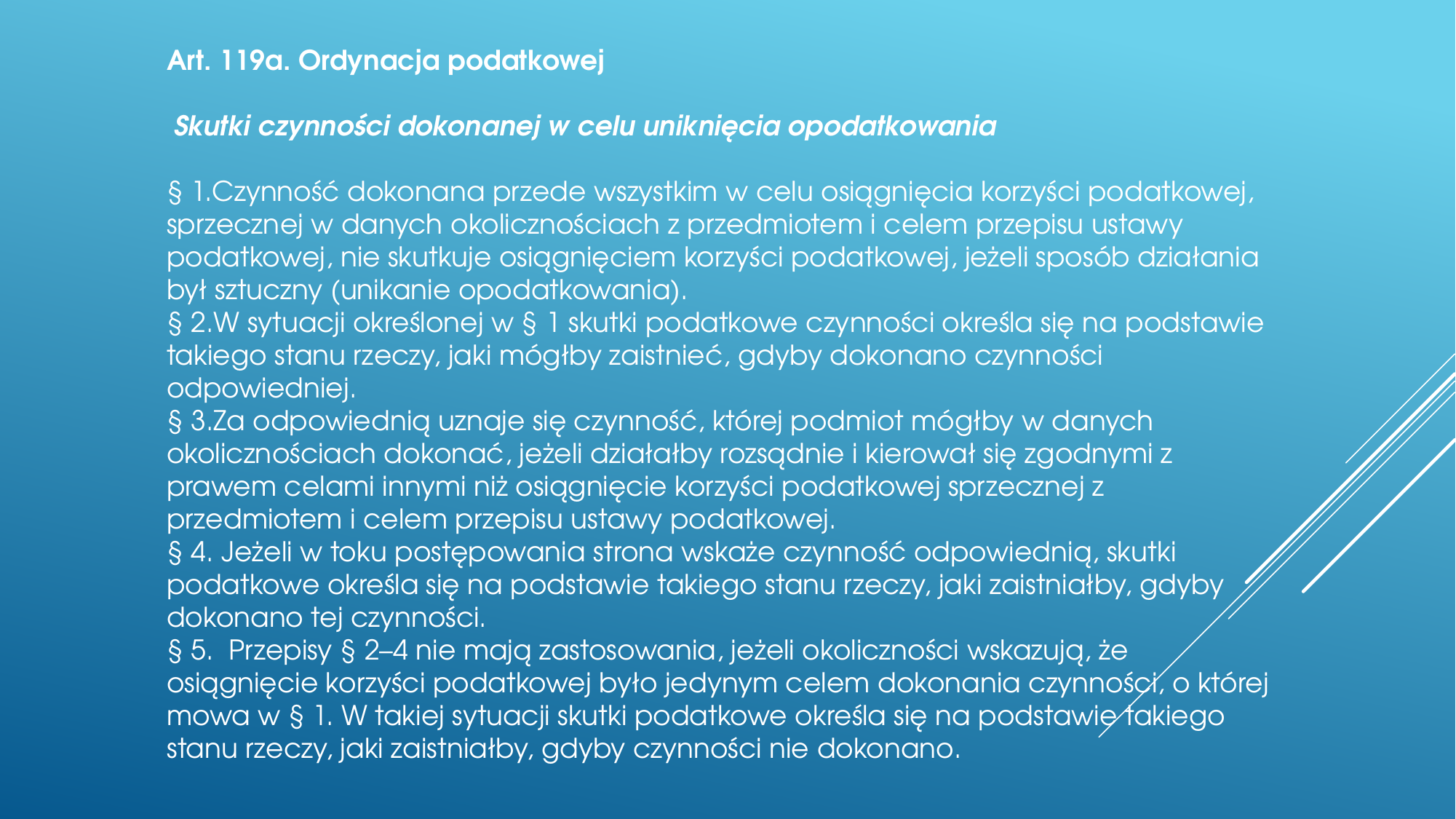

Art. 119a. Ordynacja podatkowej

 Skutki czynności dokonanej w celu uniknięcia opodatkowania

§ 1.Czynność dokonana przede wszystkim w celu osiągnięcia korzyści podatkowej, sprzecznej w danych okolicznościach z przedmiotem i celem przepisu ustawy podatkowej, nie skutkuje osiągnięciem korzyści podatkowej, jeżeli sposób działania był sztuczny (unikanie opodatkowania).
§ 2.W sytuacji określonej w § 1 skutki podatkowe czynności określa się na podstawie takiego stanu rzeczy, jaki mógłby zaistnieć, gdyby dokonano czynności odpowiedniej.
§ 3.Za odpowiednią uznaje się czynność, której podmiot mógłby w danych okolicznościach dokonać, jeżeli działałby rozsądnie i kierował się zgodnymi z prawem celami innymi niż osiągnięcie korzyści podatkowej sprzecznej z przedmiotem i celem przepisu ustawy podatkowej.
§ 4. Jeżeli w toku postępowania strona wskaże czynność odpowiednią, skutki podatkowe określa się na podstawie takiego stanu rzeczy, jaki zaistniałby, gdyby dokonano tej czynności.
§ 5.  Przepisy § 2–4 nie mają zastosowania, jeżeli okoliczności wskazują, że osiągnięcie korzyści podatkowej było jedynym celem dokonania czynności, o której mowa w § 1. W takiej sytuacji skutki podatkowe określa się na podstawie takiego stanu rzeczy, jaki zaistniałby, gdyby czynności nie dokonano.